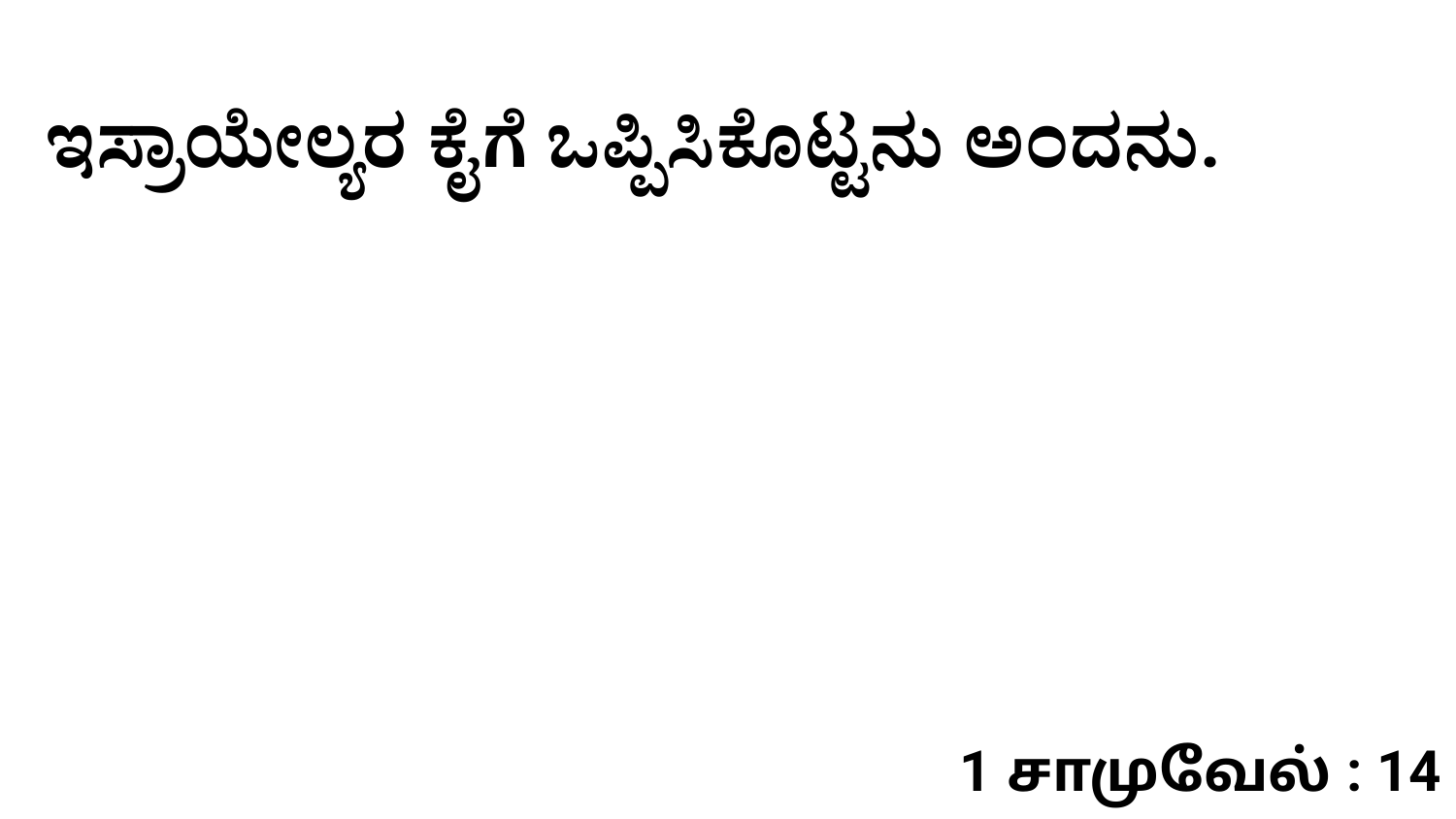

ಇಸ್ರಾಯೇಲ್ಯರ ಕೈಗೆ ಒಪ್ಪಿಸಿಕೊಟ್ಟನು ಅಂದನು.
1 சாமுவேல் : 14